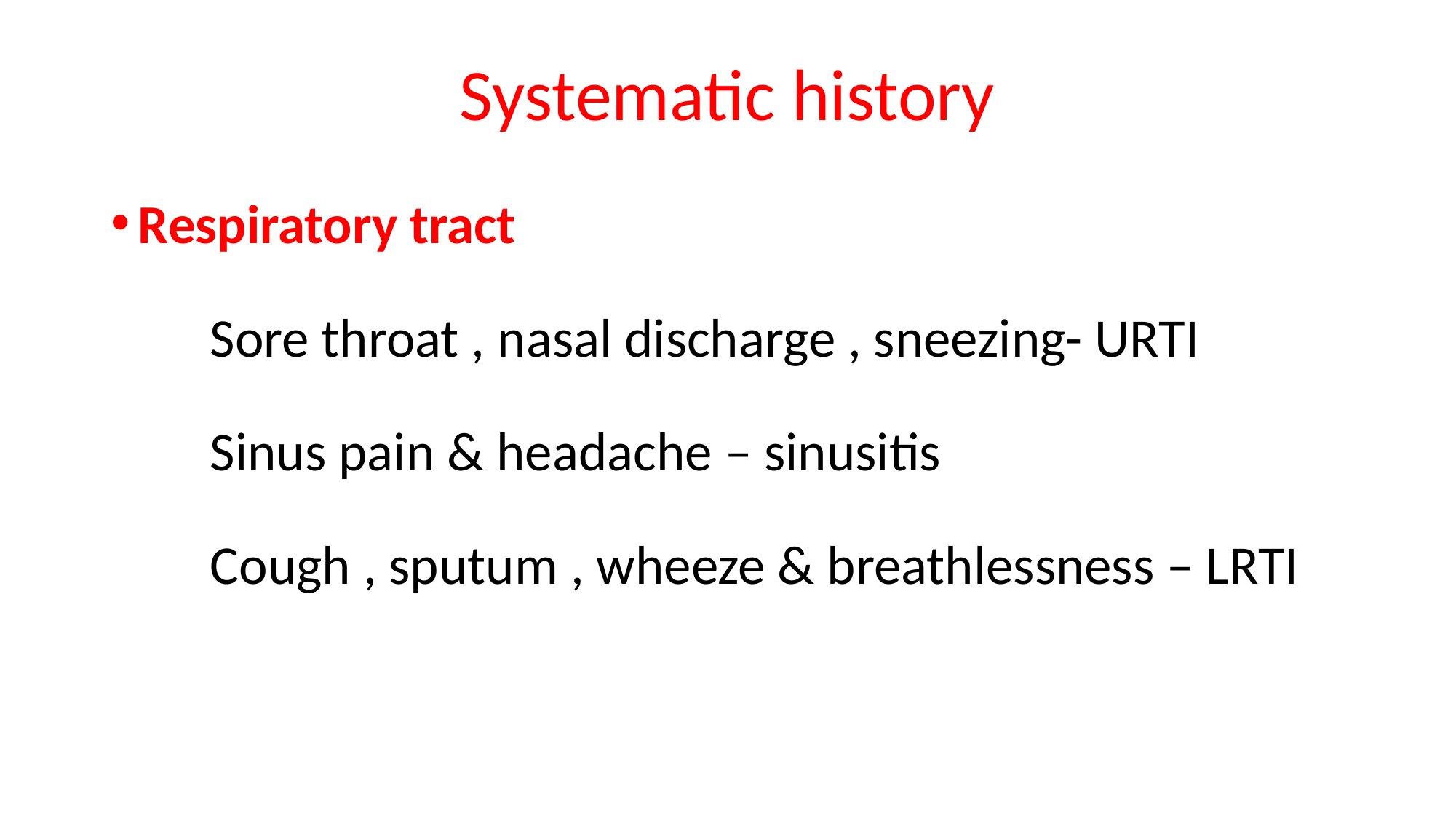

# Systematic history
Respiratory tract
        Sore throat , nasal discharge , sneezing- URTI
        Sinus pain & headache – sinusitis
        Cough , sputum , wheeze & breathlessness – LRTI